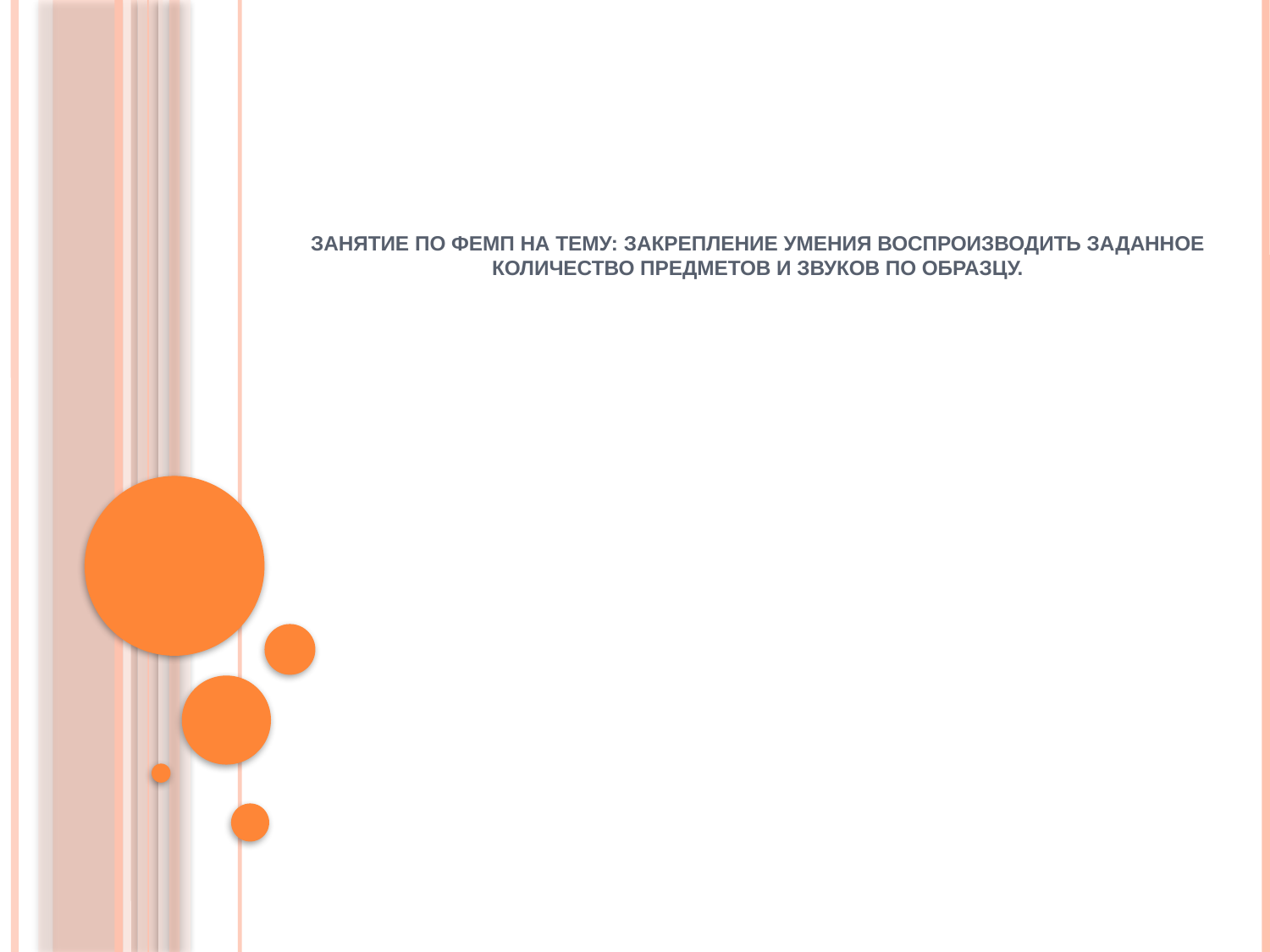

# Занятие по ФЕМП на тему: закрепление умения воспроизводить заданное количество предметов и звуков по образцу.